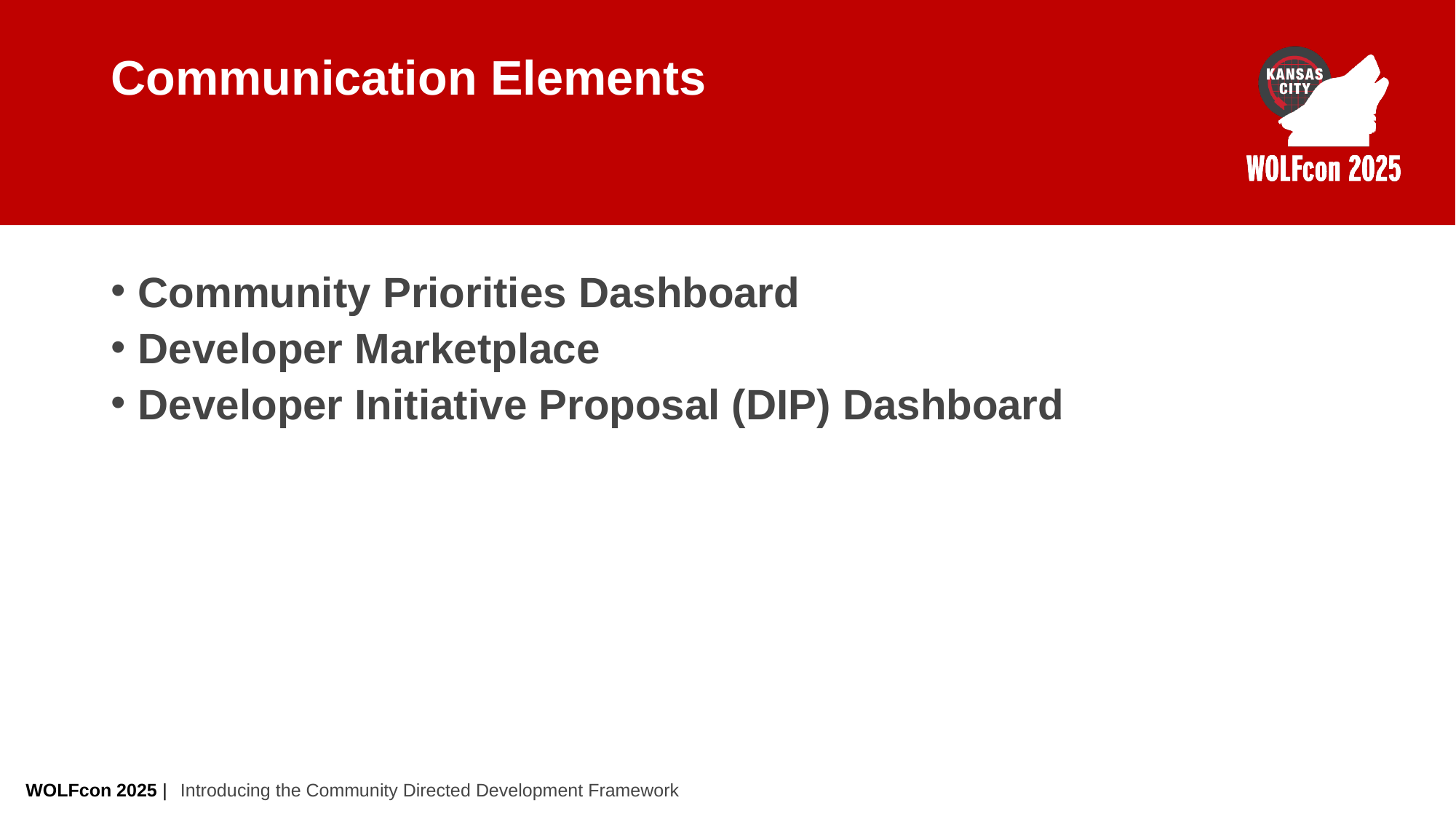

# Communication Elements

Community Priorities Dashboard
Developer Marketplace
Developer Initiative Proposal (DIP) Dashboard
Introducing the Community Directed Development Framework